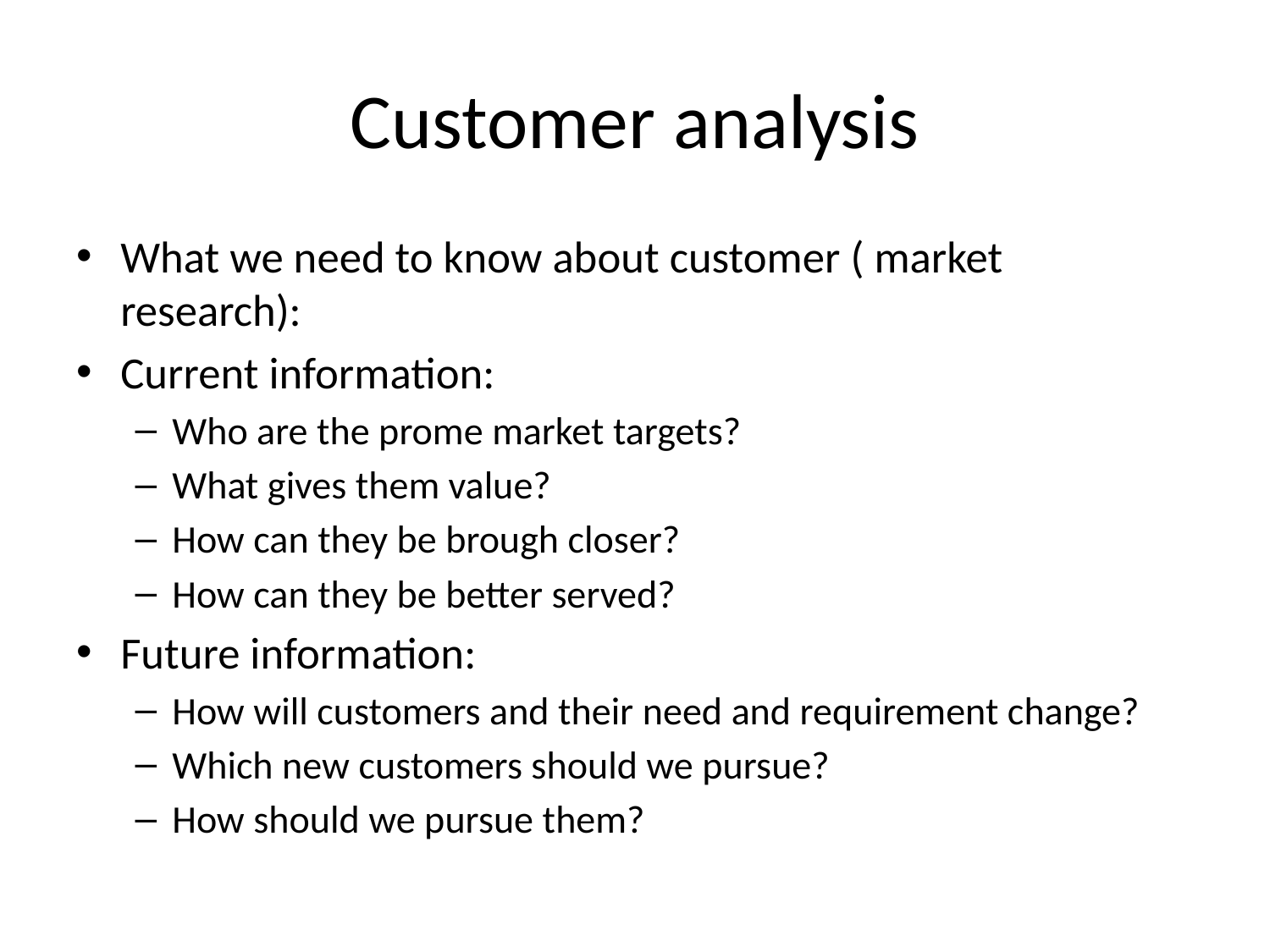

# Customer analysis
What we need to know about customer ( market research):
Current information:
Who are the prome market targets?
What gives them value?
How can they be brough closer?
How can they be better served?
Future information:
How will customers and their need and requirement change?
Which new customers should we pursue?
How should we pursue them?